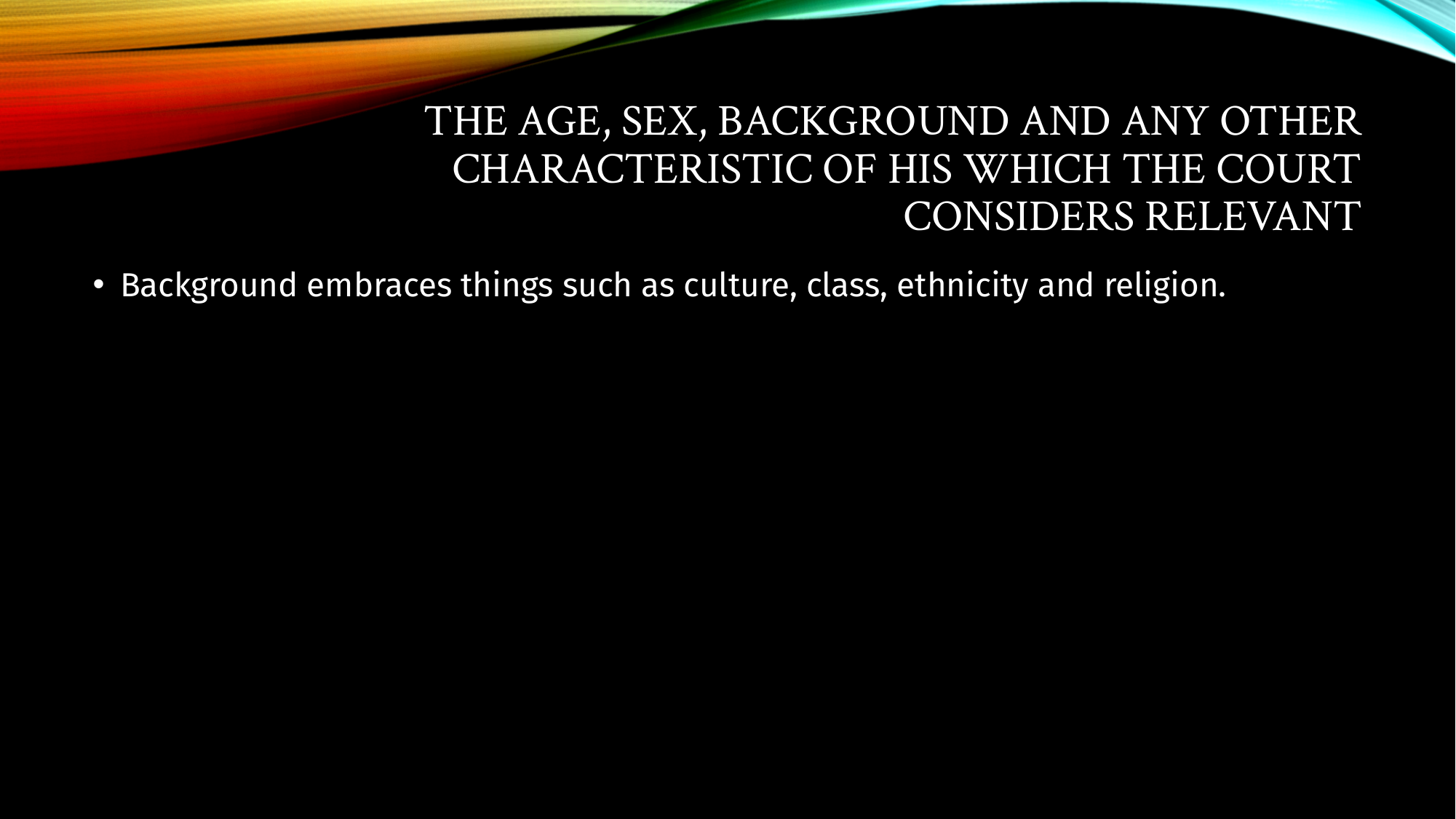

# The age, sex, background and any other characteristic of his which the court considers relevant
Background embraces things such as culture, class, ethnicity and religion.